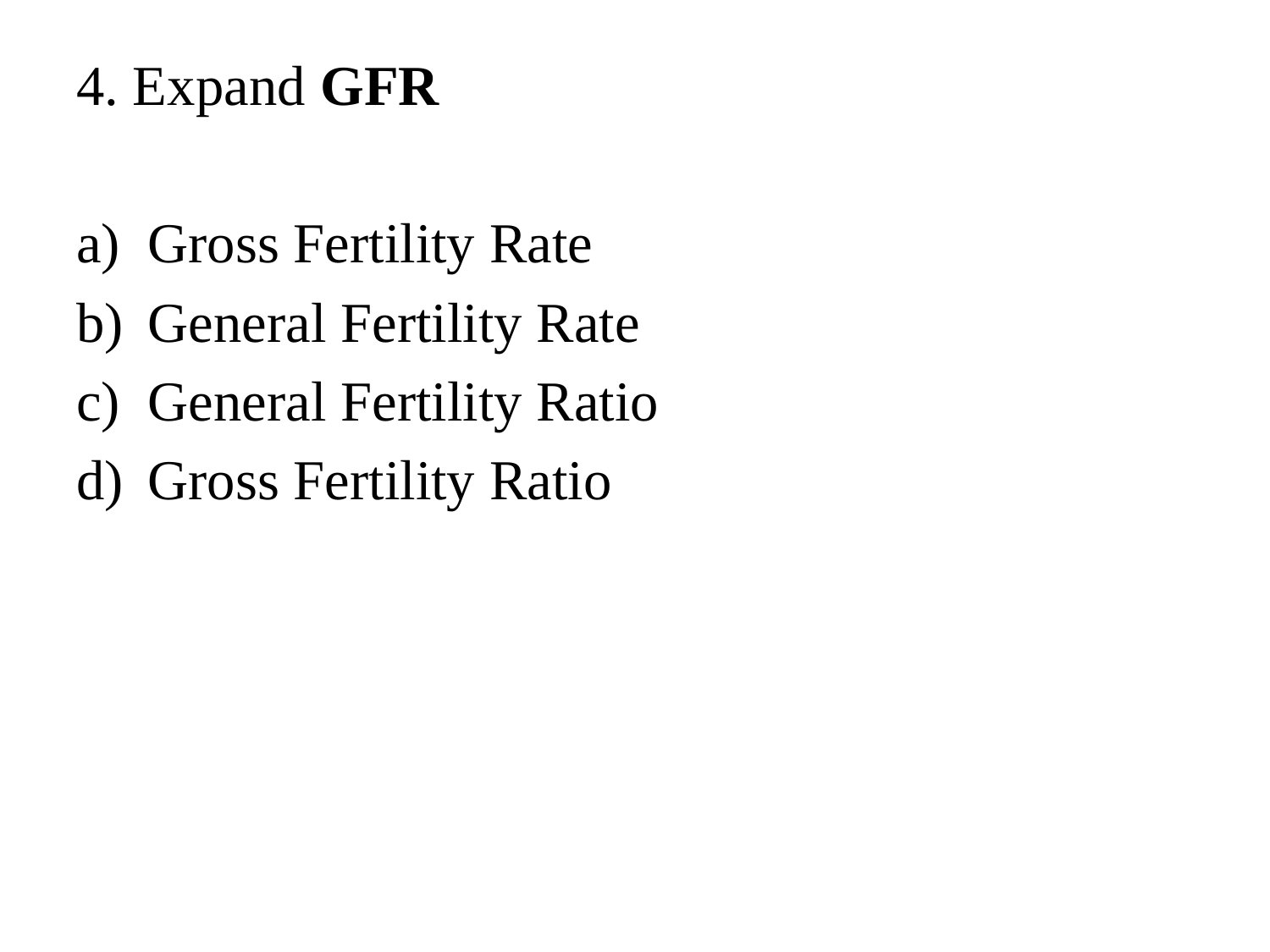

#
4. Expand GFR

Gross Fertility Rate
General Fertility Rate
General Fertility Ratio
Gross Fertility Ratio